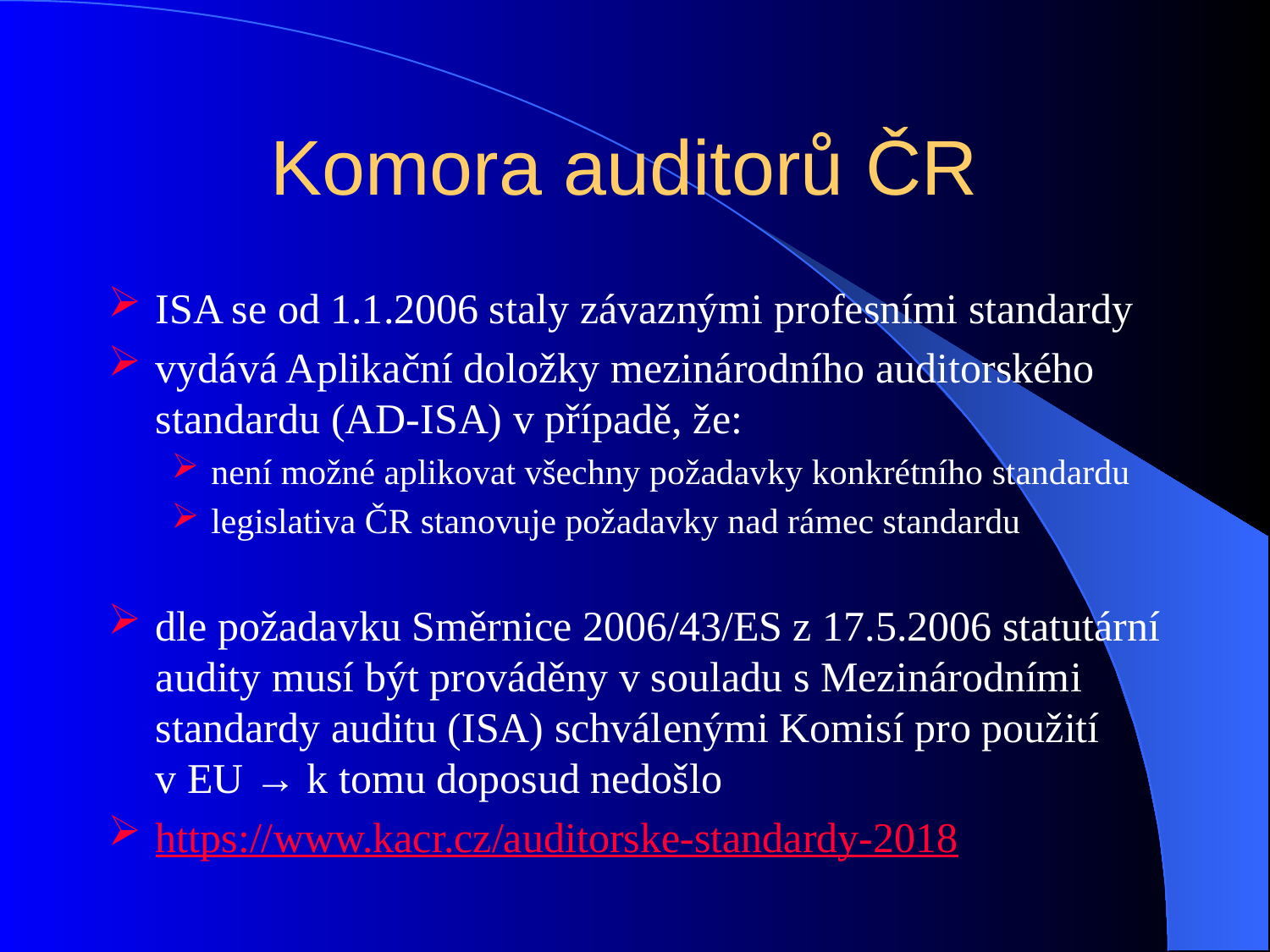

# Komora auditorů ČR
ISA se od 1.1.2006 staly závaznými profesními standardy
vydává Aplikační doložky mezinárodního auditorského standardu (AD-ISA) v případě, že:
není možné aplikovat všechny požadavky konkrétního standardu
legislativa ČR stanovuje požadavky nad rámec standardu

dle požadavku Směrnice 2006/43/ES z 17.5.2006 statutární audity musí být prováděny v souladu s Mezinárodními standardy auditu (ISA) schválenými Komisí pro použití v EU → k tomu doposud nedošlo
https://www.kacr.cz/auditorske-standardy-2018